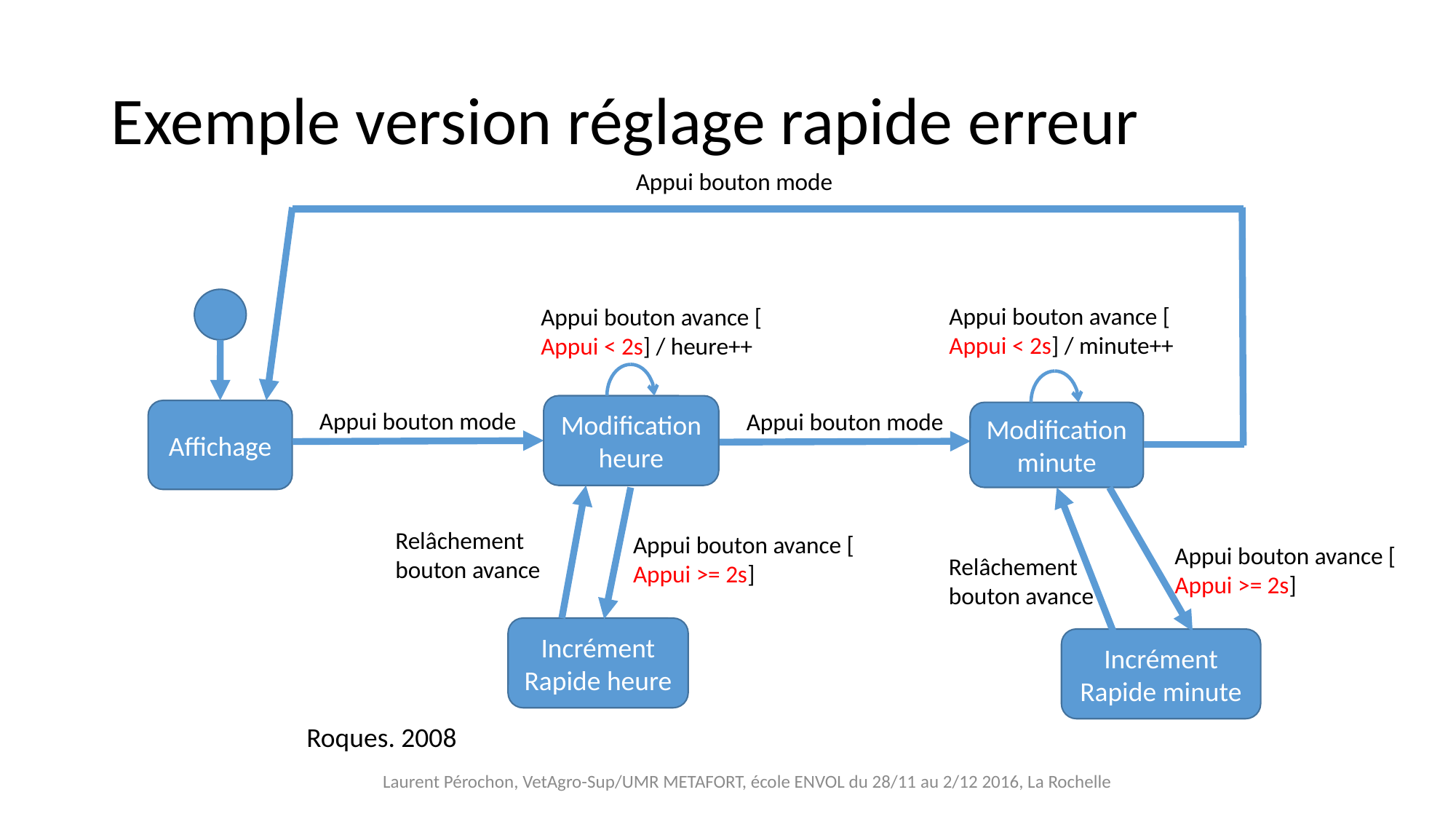

# Exemple version réglage rapide erreur
Appui bouton mode

Appui bouton avance [
Appui < 2s] / minute++
Appui bouton avance [
Appui < 2s] / heure++

Modification
heure
Affichage
Appui bouton mode
Appui bouton mode
Modification
minute
Relâchement
bouton avance
Appui bouton avance [
Appui >= 2s]
Appui bouton avance [
Appui >= 2s]
Relâchement
bouton avance
Incrément
Rapide heure
Incrément
Rapide minute

Roques. 2008
Laurent Pérochon, VetAgro-Sup/UMR METAFORT, école ENVOL du 28/11 au 2/12 2016, La Rochelle